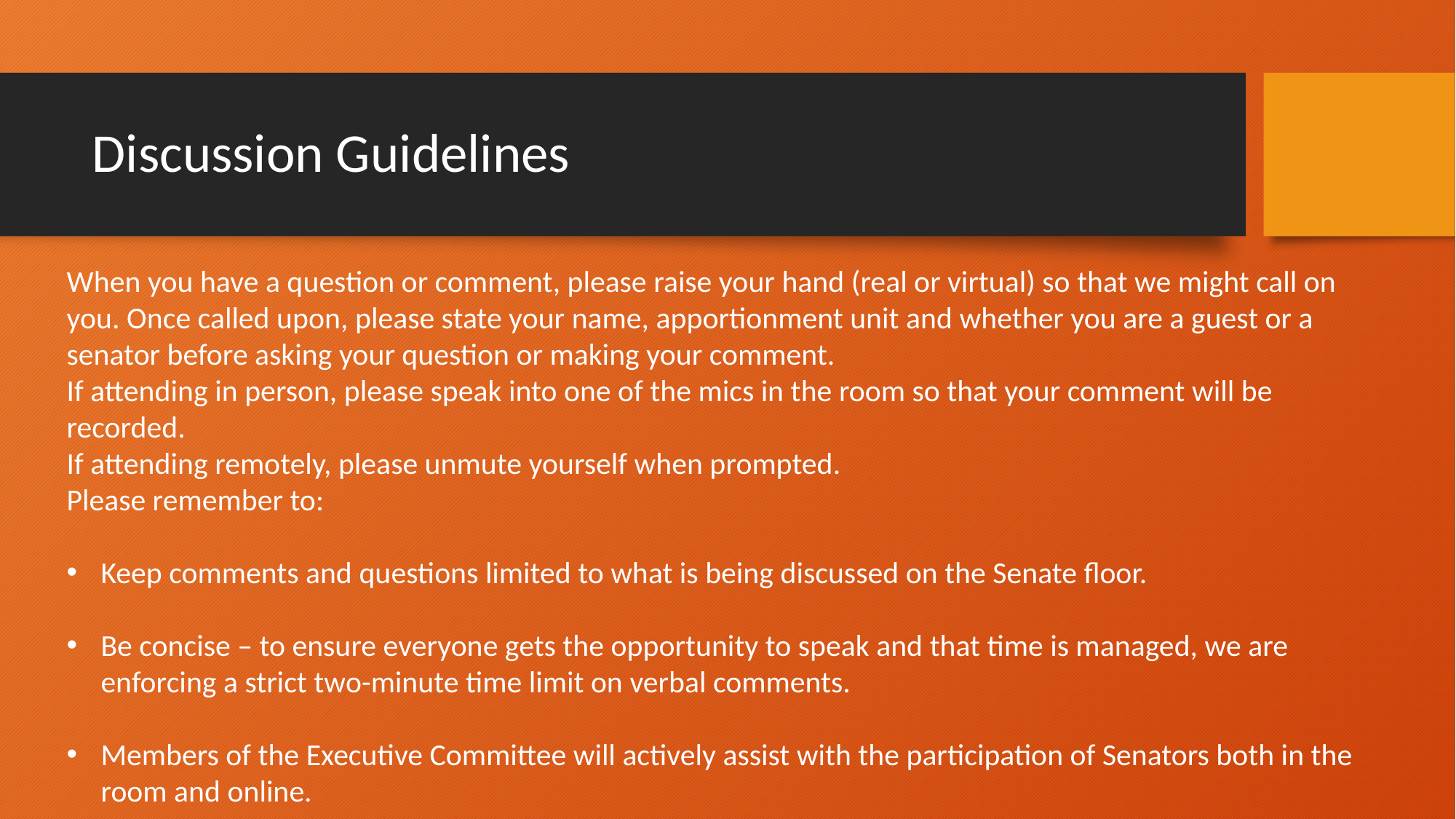

# Discussion Guidelines
When you have a question or comment, please raise your hand (real or virtual) so that we might call on you. Once called upon, please state your name, apportionment unit and whether you are a guest or a senator before asking your question or making your comment.
If attending in person, please speak into one of the mics in the room so that your comment will be recorded.
If attending remotely, please unmute yourself when prompted.
Please remember to:

Keep comments and questions limited to what is being discussed on the Senate floor.

Be concise – to ensure everyone gets the opportunity to speak and that time is managed, we are enforcing a strict two-minute time limit on verbal comments.

Members of the Executive Committee will actively assist with the participation of Senators both in the room and online.